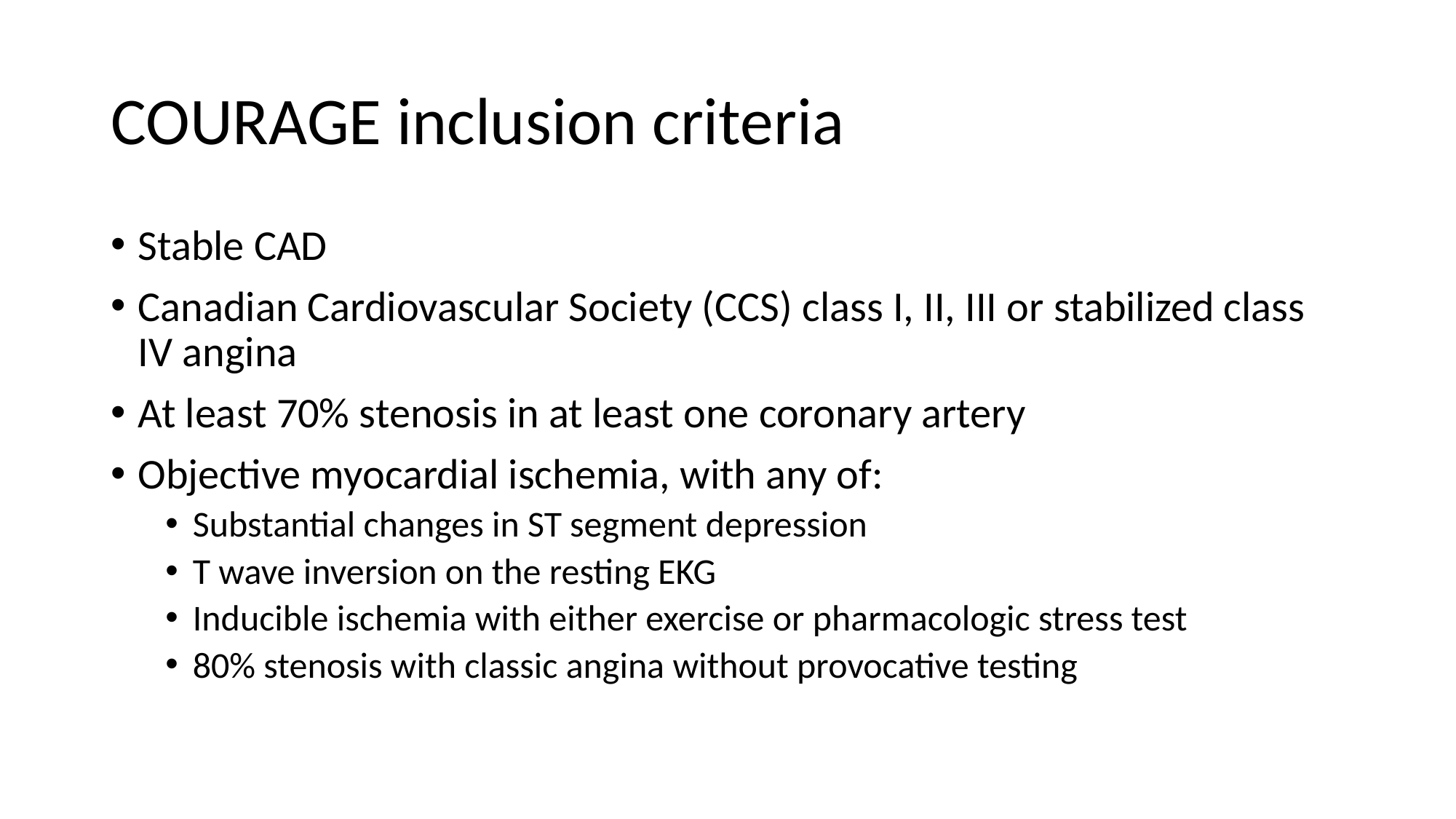

# COURAGE inclusion criteria
Stable CAD
Canadian Cardiovascular Society (CCS) class I, II, III or stabilized class IV angina
At least 70% stenosis in at least one coronary artery
Objective myocardial ischemia, with any of:
Substantial changes in ST segment depression
T wave inversion on the resting EKG
Inducible ischemia with either exercise or pharmacologic stress test
80% stenosis with classic angina without provocative testing